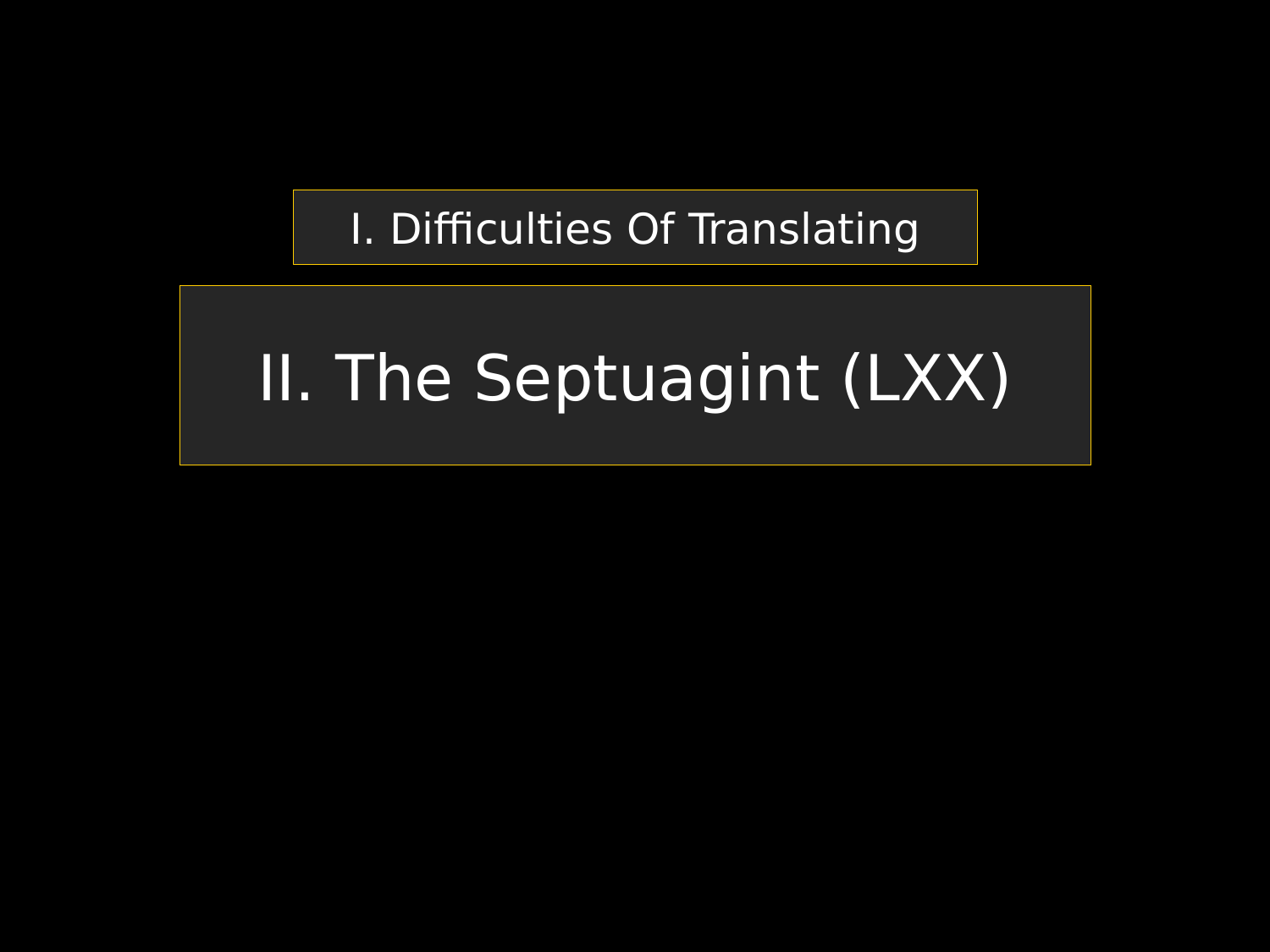

I. Difficulties Of Translating
II. The Septuagint (LXX)